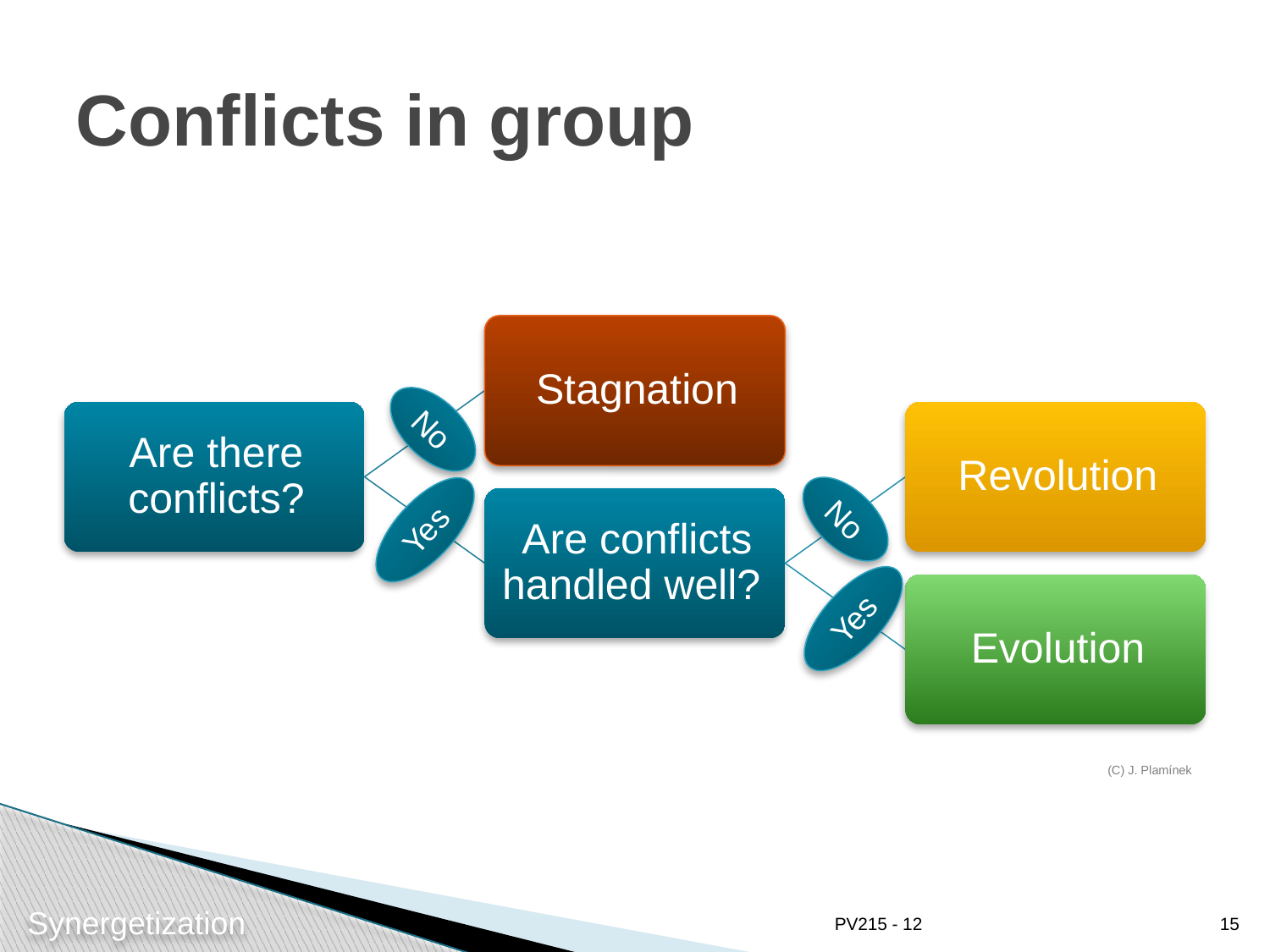

# Conflicts in group
Are there conflicts?

Stagnation

Are conflicts handled well?

Revolution

Evolution
No
No
Yes
Yes
(C) J. Plamínek
PV215 - 12
15
Synergetization